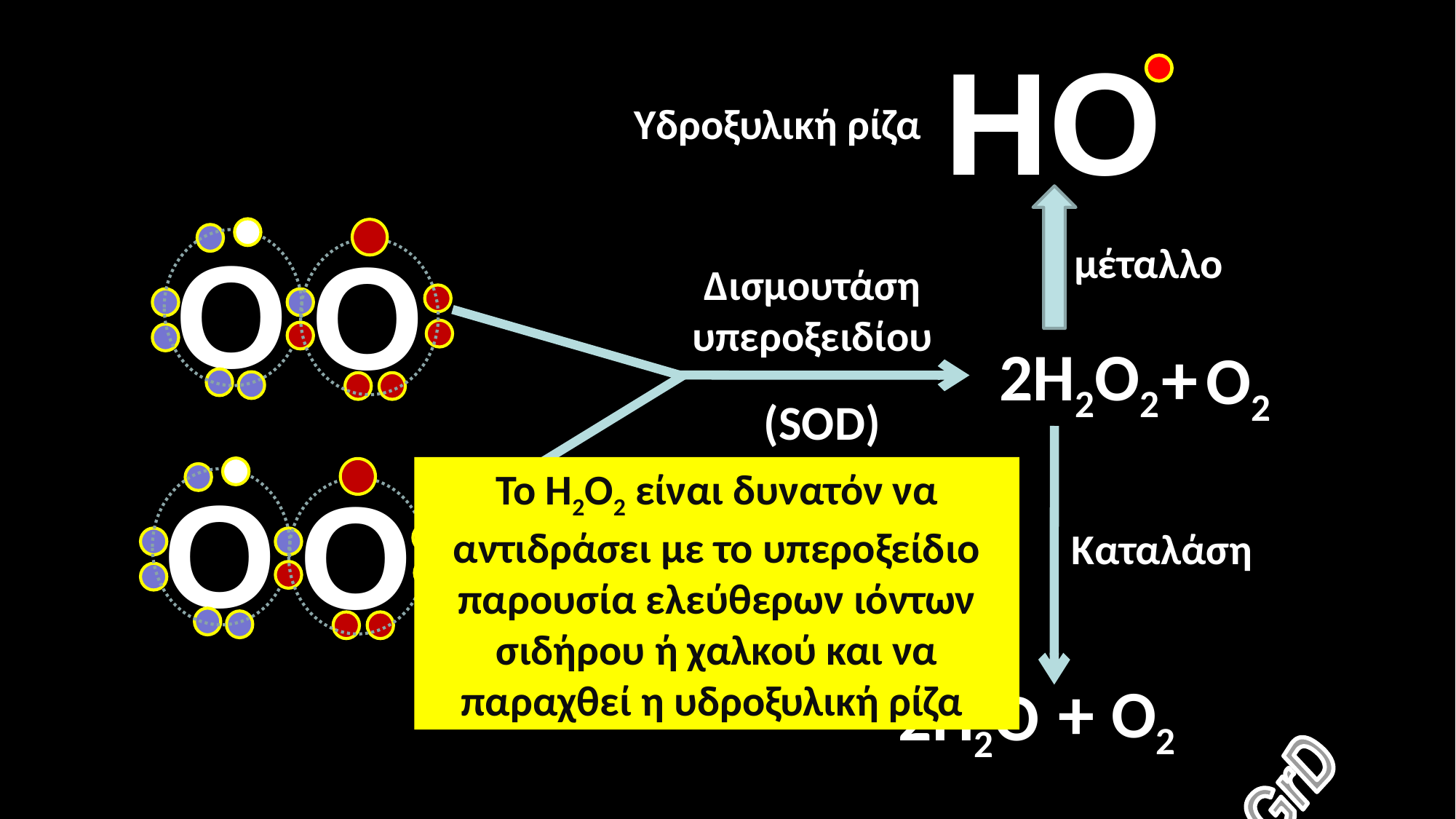

HΟ

Υδροξυλική ρίζα

Ο

Ο

μέταλλο

Δισμουτάση
υπεροξειδίου

+
2Η2Ο2
Ο2

(SOD)
Ο
Το Η2Ο2 είναι δυνατόν να αντιδράσει με το υπεροξείδιο παρουσία ελεύθερων ιόντων σιδήρου ή χαλκού και να παραχθεί η υδροξυλική ρίζα

Ο

Καταλάση

+
Ο2
2Η2Ο
GrD